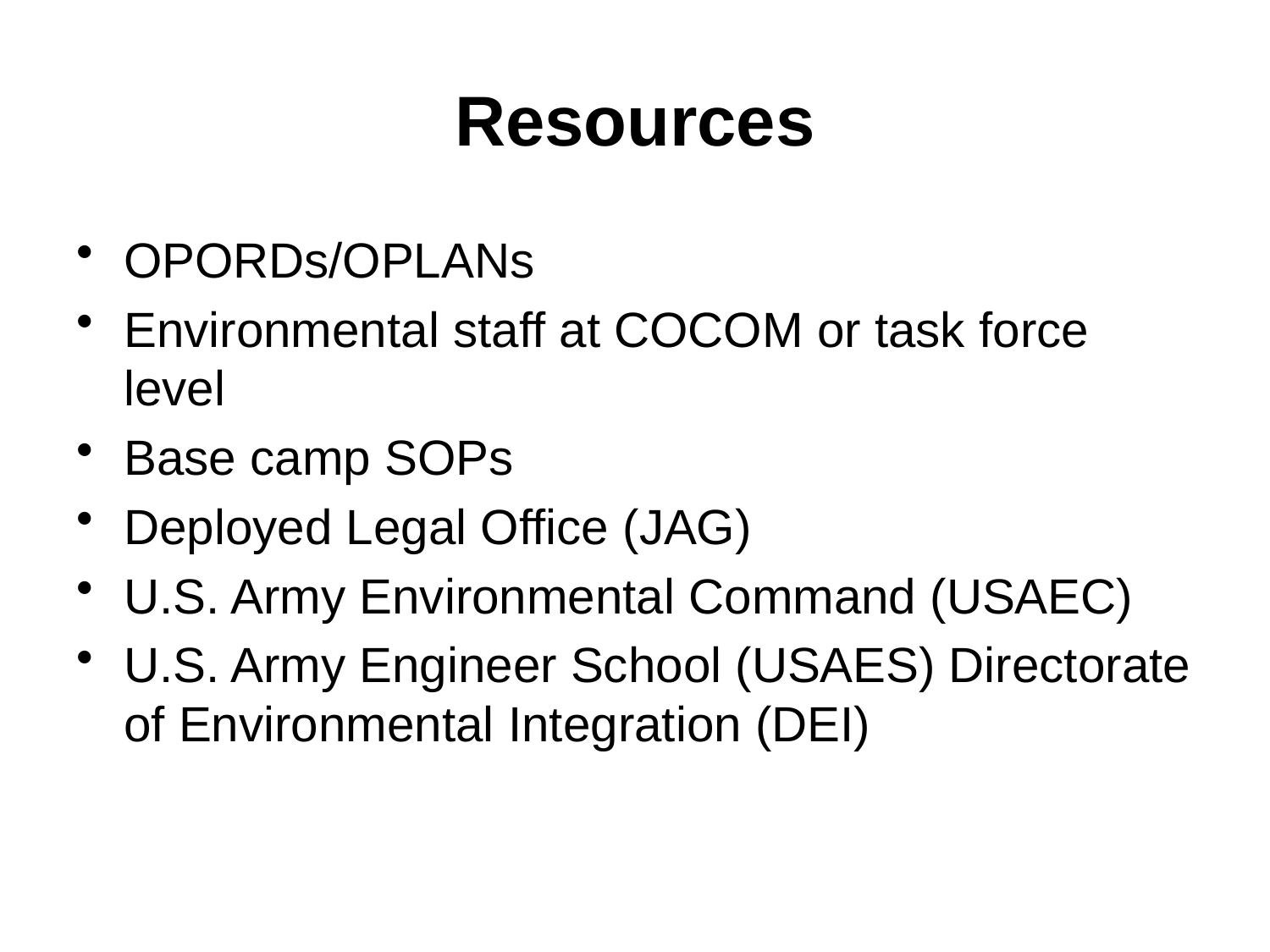

# Resources
OPORDs/OPLANs
Environmental staff at COCOM or task force level
Base camp SOPs
Deployed Legal Office (JAG)
U.S. Army Environmental Command (USAEC)
U.S. Army Engineer School (USAES) Directorate of Environmental Integration (DEI)